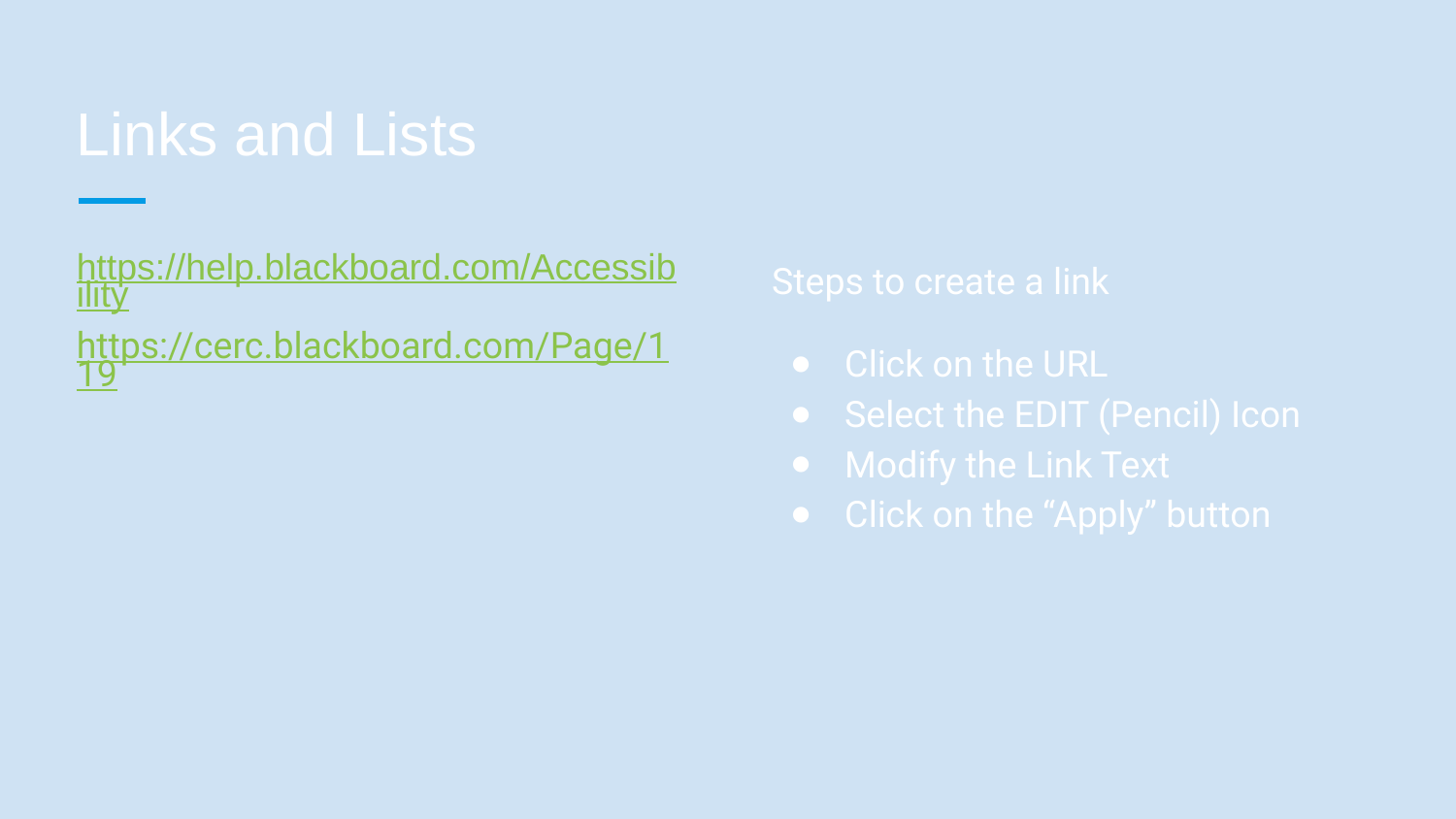

# Links and Lists
https://help.blackboard.com/Accessibility
https://cerc.blackboard.com/Page/119

Steps to create a link
Click on the URL
Select the EDIT (Pencil) Icon
Modify the Link Text
Click on the “Apply” button